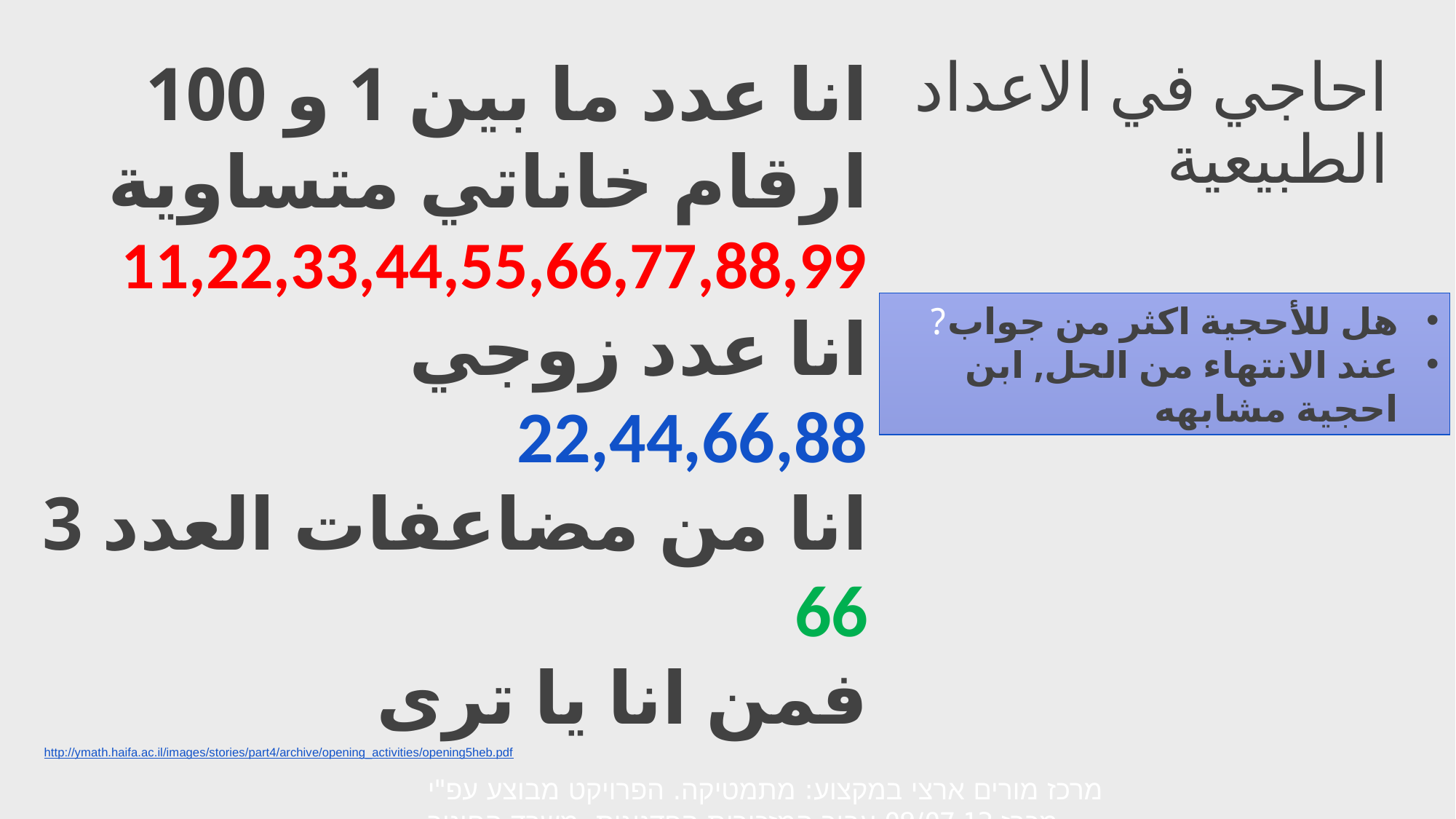

# احاجي في الاعداد الطبيعية
انا عدد ما بين 1 و 100
ارقام خاناتي متساوية
11,22,33,44,55,66,77,88,99
انا عدد زوجي
22,44,66,88
انا من مضاعفات العدد 3
66
فمن انا يا ترى
هل للأحجية اكثر من جواب?
عند الانتهاء من الحل, ابن احجية مشابهه
http://ymath.haifa.ac.il/images/stories/part4/archive/opening_activities/opening5heb.pdf
מרכז מורים ארצי במקצוע: מתמטיקה. הפרויקט מבוצע עפ"י מכרז 09/07.13 עבור המזכירות הפדגוגית, משרד החינוך.